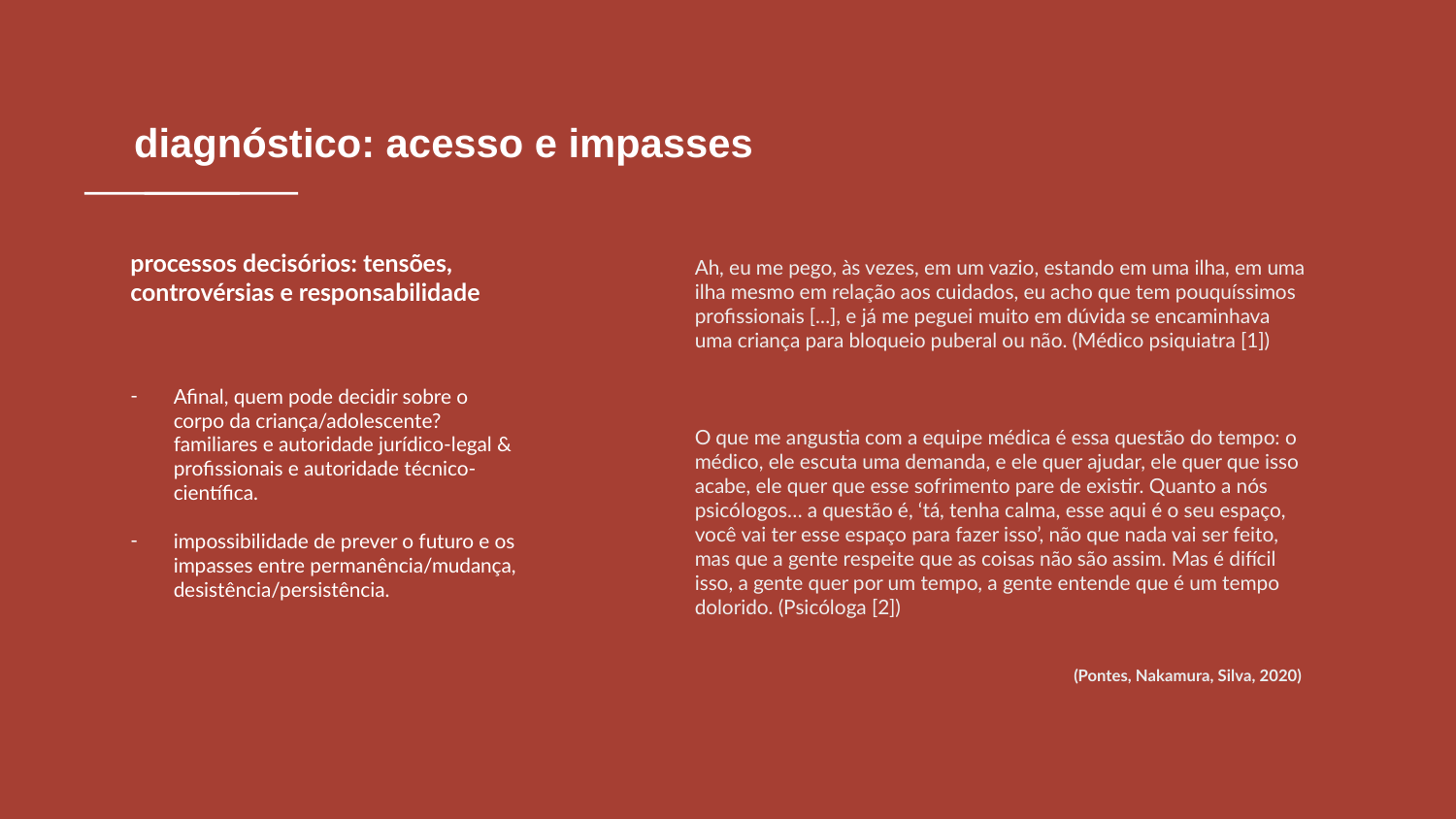

# diagnóstico: acesso e impasses
processos decisórios: tensões, controvérsias e responsabilidade

Afinal, quem pode decidir sobre o corpo da criança/adolescente? familiares e autoridade jurídico-legal & profissionais e autoridade técnico-científica.

impossibilidade de prever o futuro e os impasses entre permanência/mudança, desistência/persistência.
Ah, eu me pego, às vezes, em um vazio, estando em uma ilha, em uma ilha mesmo em relação aos cuidados, eu acho que tem pouquíssimos profissionais [...], e já me peguei muito em dúvida se encaminhava uma criança para bloqueio puberal ou não. (Médico psiquiatra [1])

O que me angustia com a equipe médica é essa questão do tempo: o médico, ele escuta uma demanda, e ele quer ajudar, ele quer que isso acabe, ele quer que esse sofrimento pare de existir. Quanto a nós psicólogos… a questão é, ‘tá, tenha calma, esse aqui é o seu espaço, você vai ter esse espaço para fazer isso’, não que nada vai ser feito, mas que a gente respeite que as coisas não são assim. Mas é difícil isso, a gente quer por um tempo, a gente entende que é um tempo dolorido. (Psicóloga [2])

(Pontes, Nakamura, Silva, 2020)